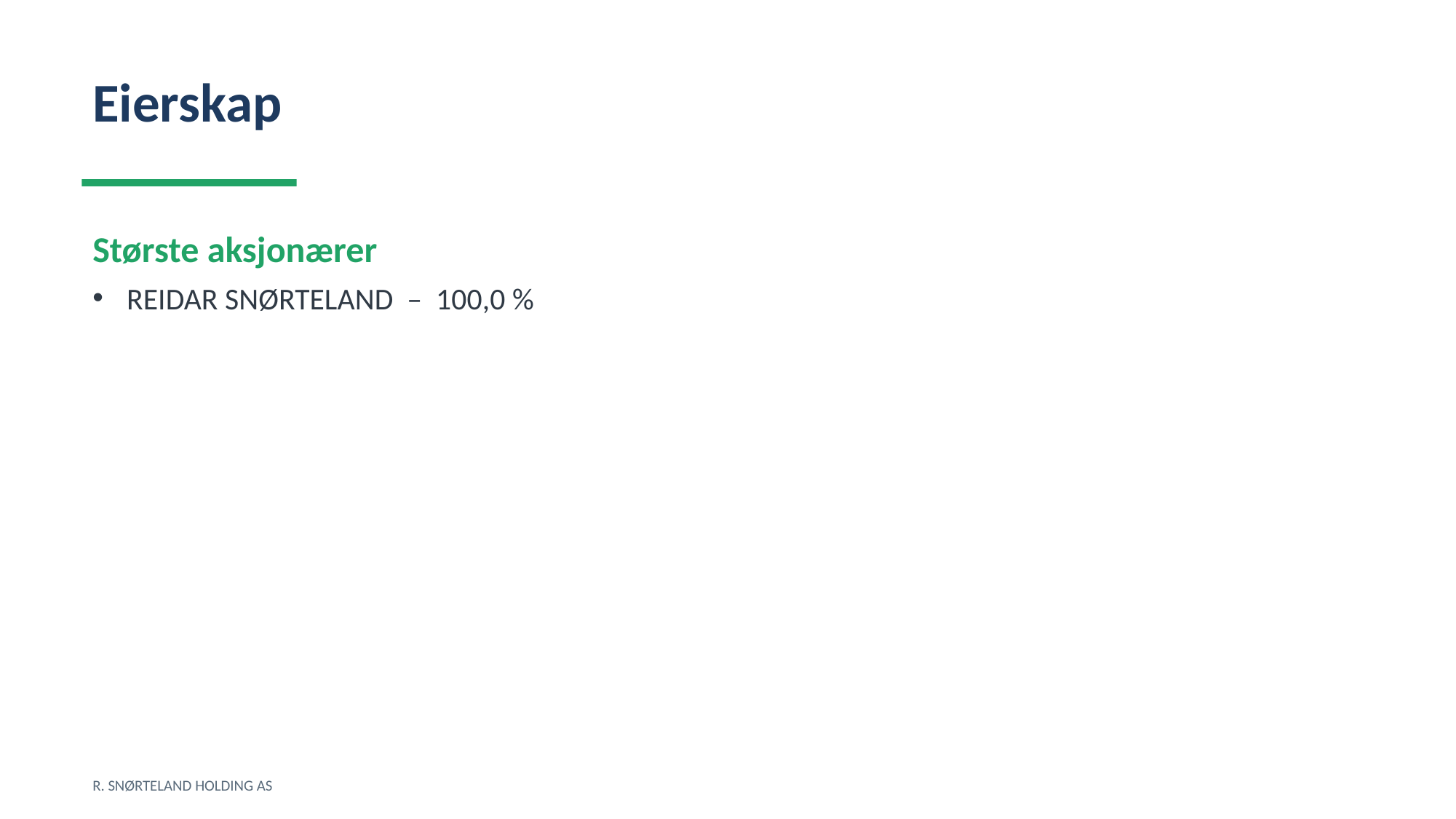

Eierskap

Største aksjonærer
REIDAR SNØRTELAND  –  100,0 %
R. SNØRTELAND HOLDING AS